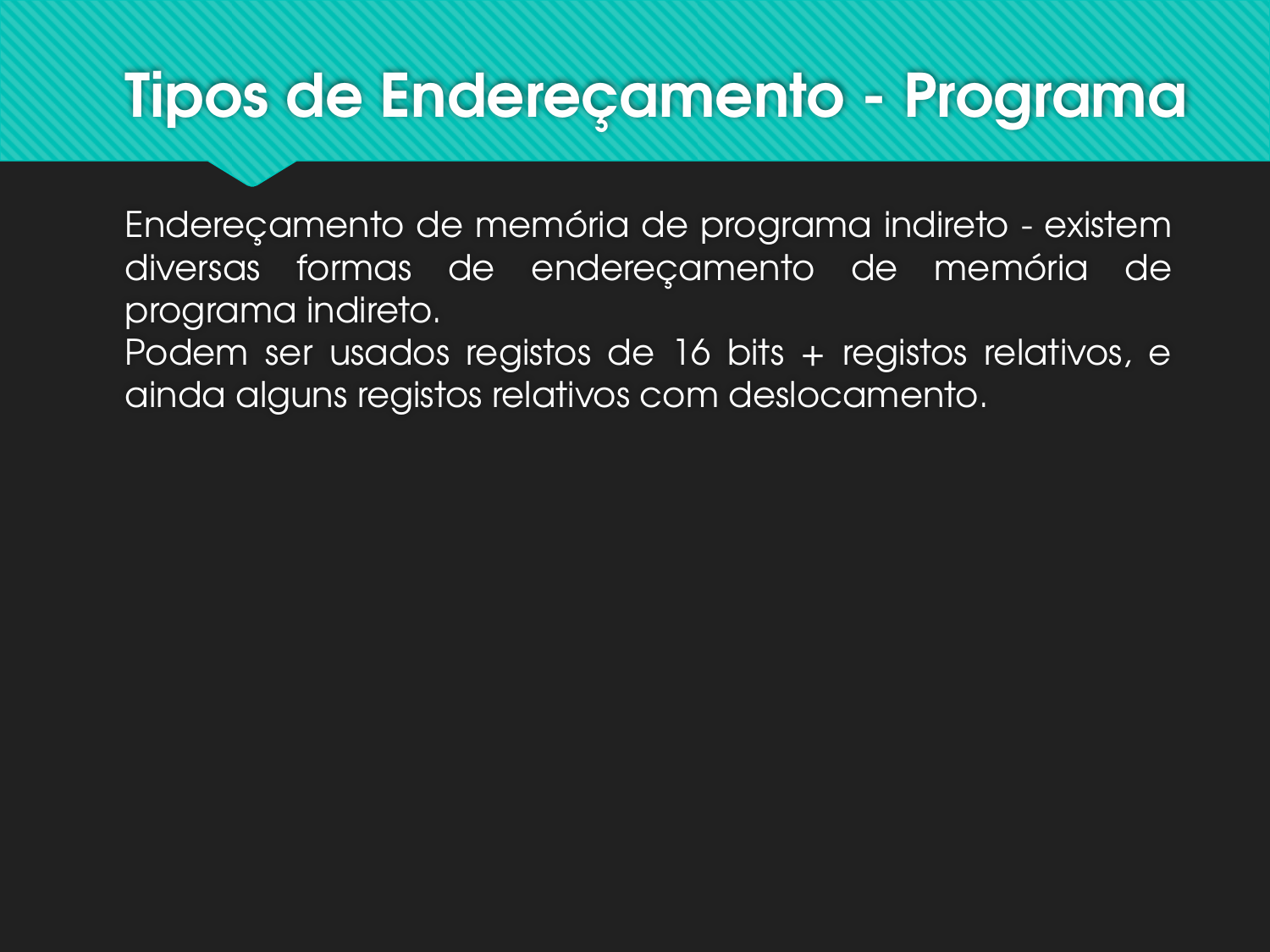

# Tipos de Endereçamento - Programa
Endereçamento de memória de programa indireto - existem diversas formas de endereçamento de memória de programa indireto.
Podem ser usados registos de 16 bits + registos relativos, e ainda alguns registos relativos com deslocamento.